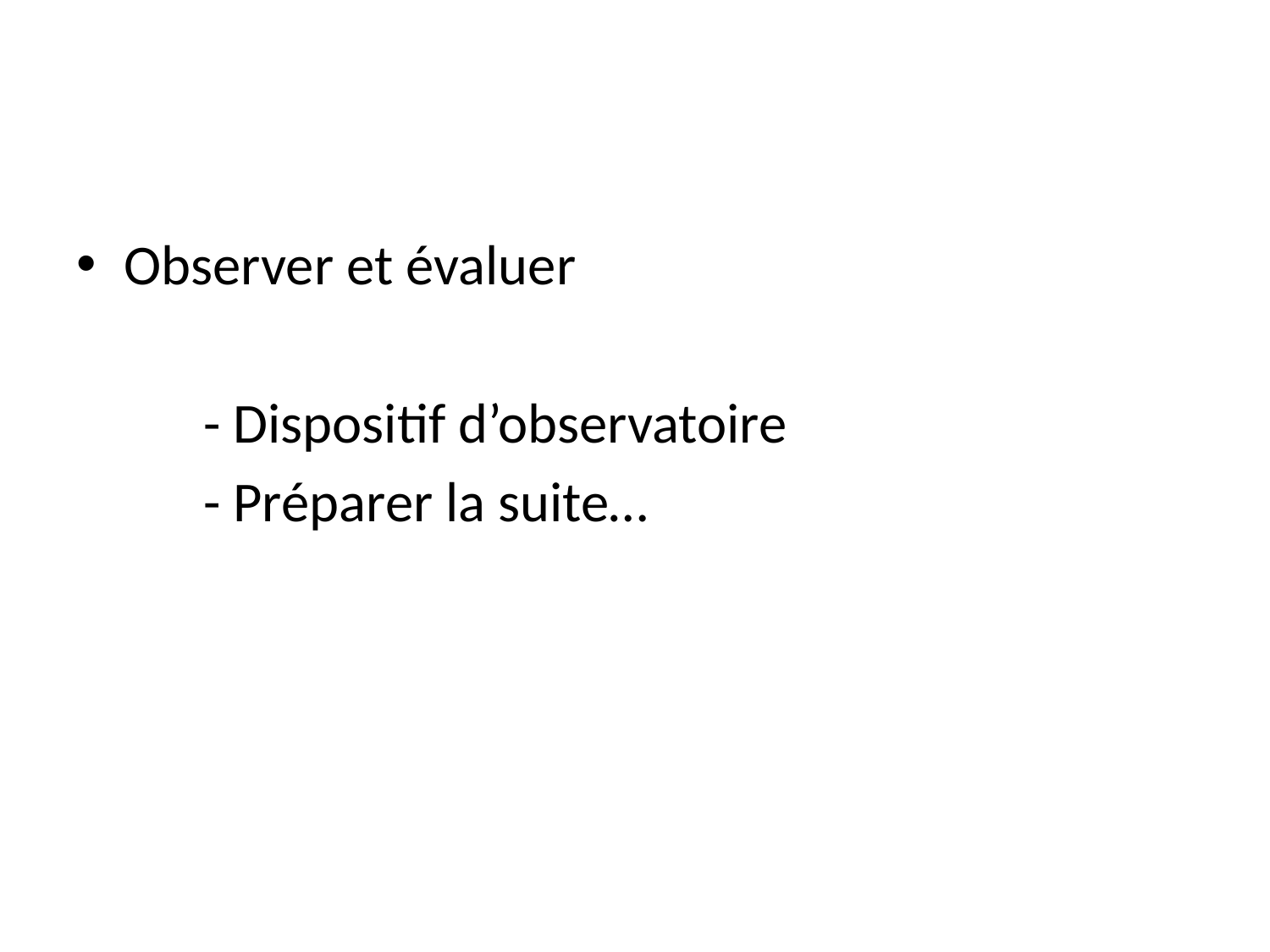

#
Observer et évaluer

	- Dispositif d’observatoire
	- Préparer la suite…